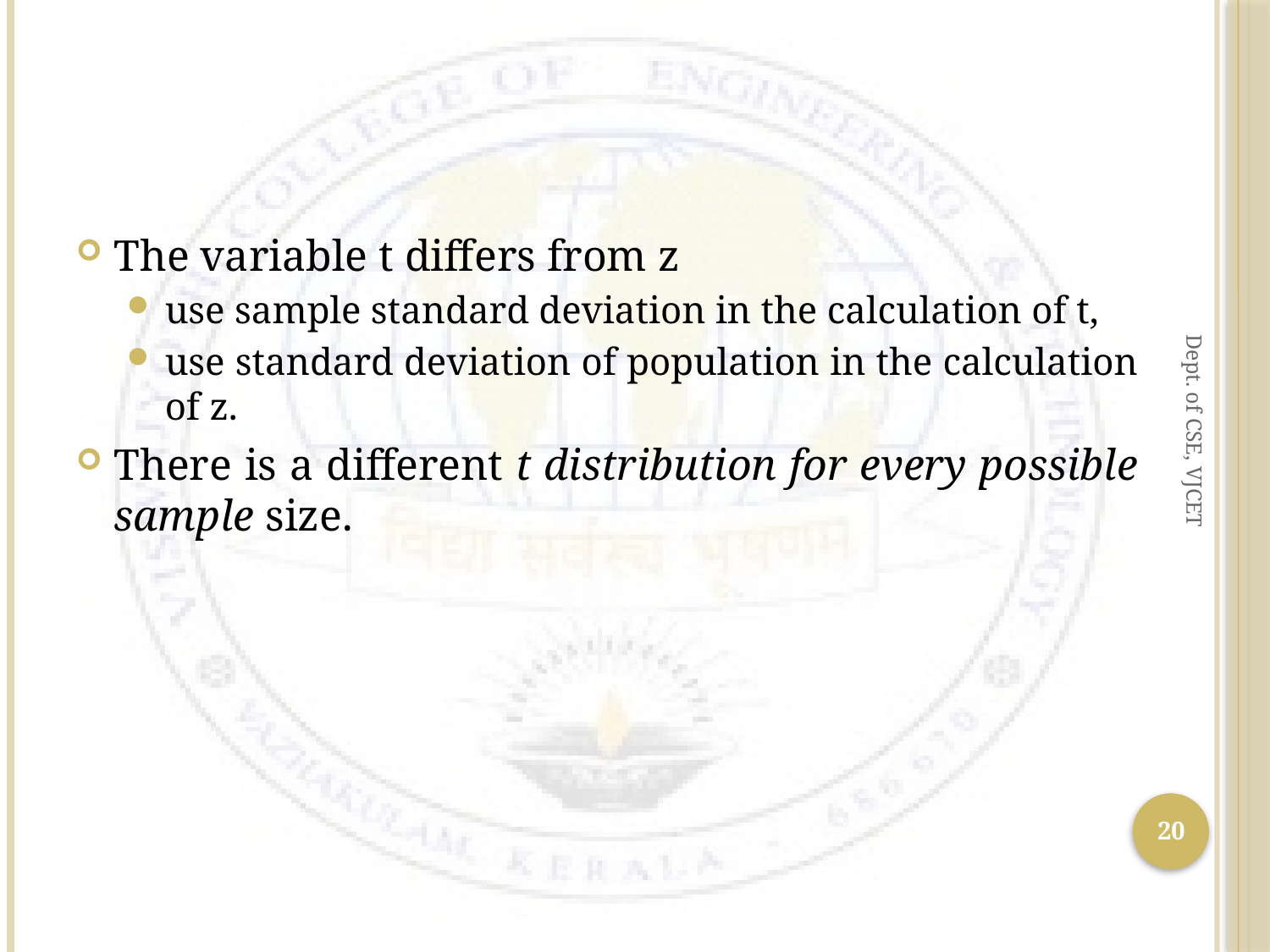

#
The variable t differs from z
use sample standard deviation in the calculation of t,
use standard deviation of population in the calculation of z.
There is a different t distribution for every possible sample size.
Dept. of CSE, VJCET
20